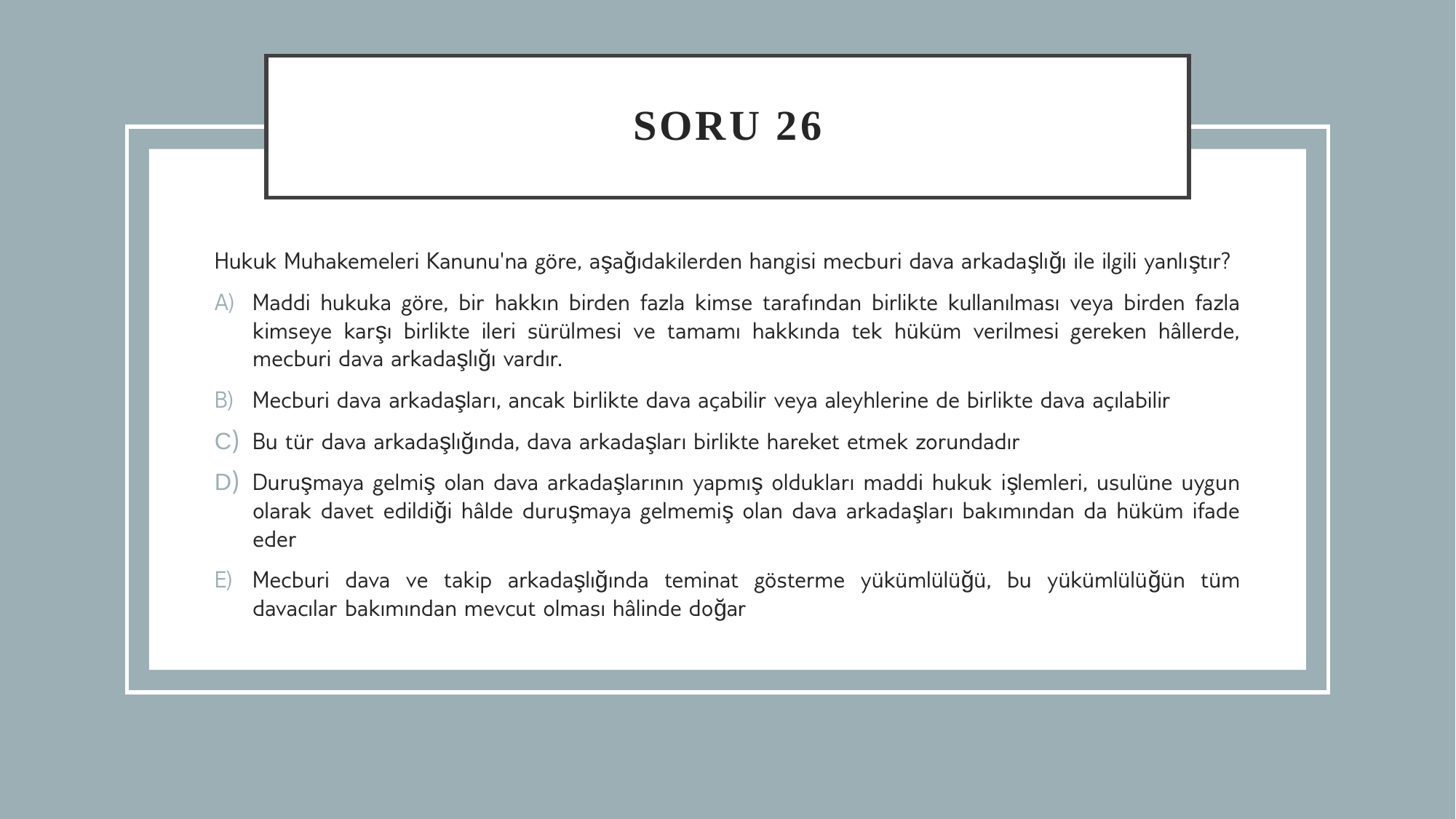

# SORU 26

Hukuk Muhakemeleri Kanunu'na göre, aşağıdakilerden hangisi mecburi dava arkadaşlığı ile ilgili yanlıştır?
Maddi hukuka göre, bir hakkın birden fazla kimse tarafından birlikte kullanılması veya birden fazla kimseye karşı birlikte ileri sürülmesi ve tamamı hakkında tek hüküm verilmesi gereken hâllerde, mecburi dava arkadaşlığı vardır.
Mecburi dava arkadaşları, ancak birlikte dava açabilir veya aleyhlerine de birlikte dava açılabilir
﻿﻿﻿Bu tür dava arkadaşlığında, dava arkadaşları birlikte hareket etmek zorundadır
﻿﻿﻿Duruşmaya gelmiş olan dava arkadaşlarının yapmış oldukları maddi hukuk işlemleri, usulüne uygun olarak davet edildiği hâlde duruşmaya gelmemiş olan dava arkadaşları bakımından da hüküm ifade eder
Mecburi dava ve takip arkadaşlığında teminat gösterme yükümlülüğü, bu yükümlülüğün tüm davacılar bakımından mevcut olması hâlinde doğar